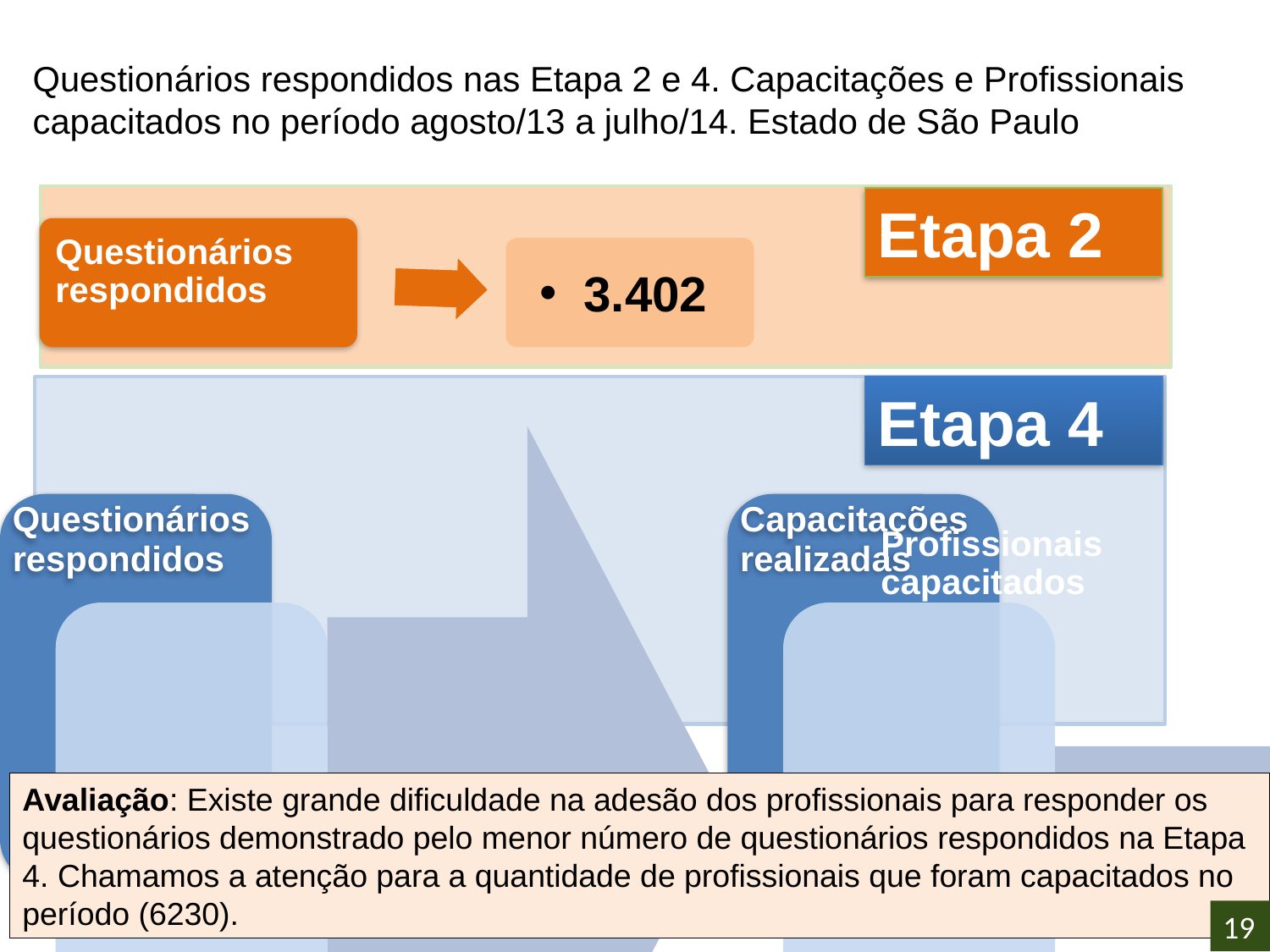

# Questionários respondidos nas Etapa 2 e 4. Capacitações e Profissionais capacitados no período agosto/13 a julho/14. Estado de São Paulo

Etapa 2

Questionários respondidos

 3.402

Etapa 4

Questionários respondidos
3.121
630
Profissionais capacitados
Avaliação: Existe grande dificuldade na adesão dos profissionais para responder os questionários demonstrado pelo menor número de questionários respondidos na Etapa 4. Chamamos a atenção para a quantidade de profissionais que foram capacitados no período (6230).
19